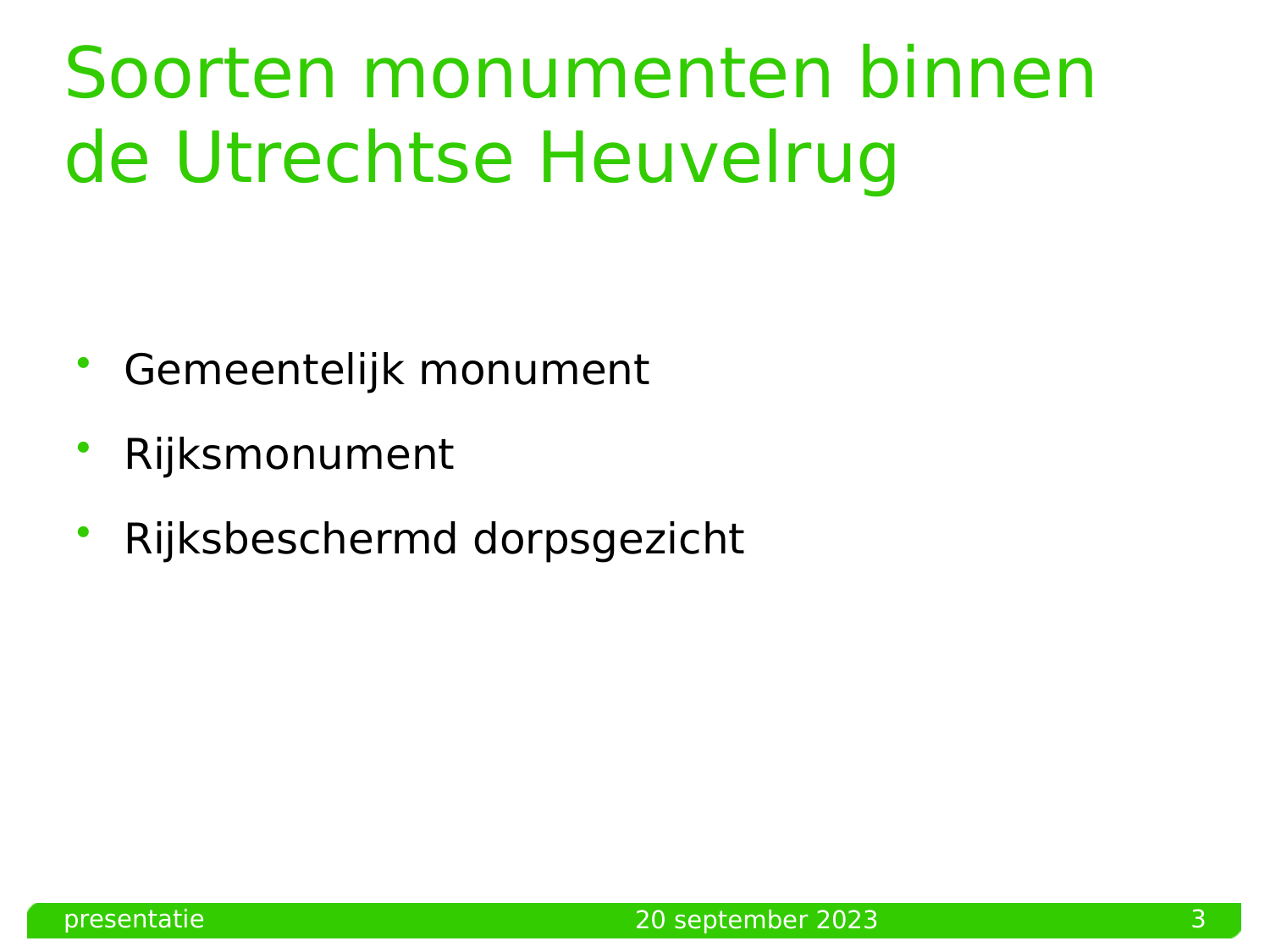

# Soorten monumenten binnen de Utrechtse Heuvelrug
Gemeentelijk monument
Rijksmonument
Rijksbeschermd dorpsgezicht
presentatie
3
20 september 2023